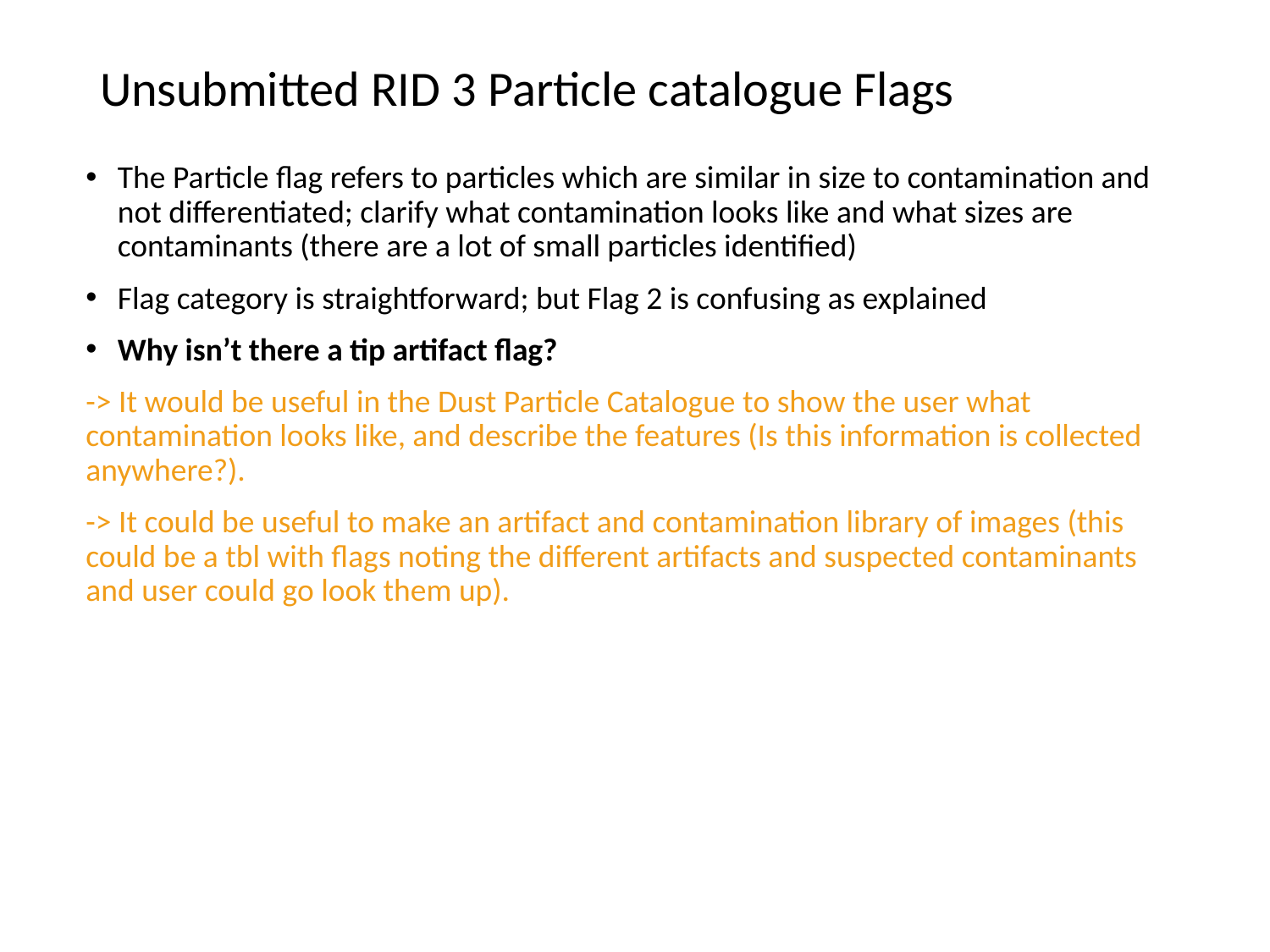

# Unsubmitted RID 3 Particle catalogue Flags
The Particle flag refers to particles which are similar in size to contamination and not differentiated; clarify what contamination looks like and what sizes are contaminants (there are a lot of small particles identified)
Flag category is straightforward; but Flag 2 is confusing as explained
Why isn’t there a tip artifact flag?
-> It would be useful in the Dust Particle Catalogue to show the user what contamination looks like, and describe the features (Is this information is collected anywhere?).
-> It could be useful to make an artifact and contamination library of images (this could be a tbl with flags noting the different artifacts and suspected contaminants and user could go look them up).